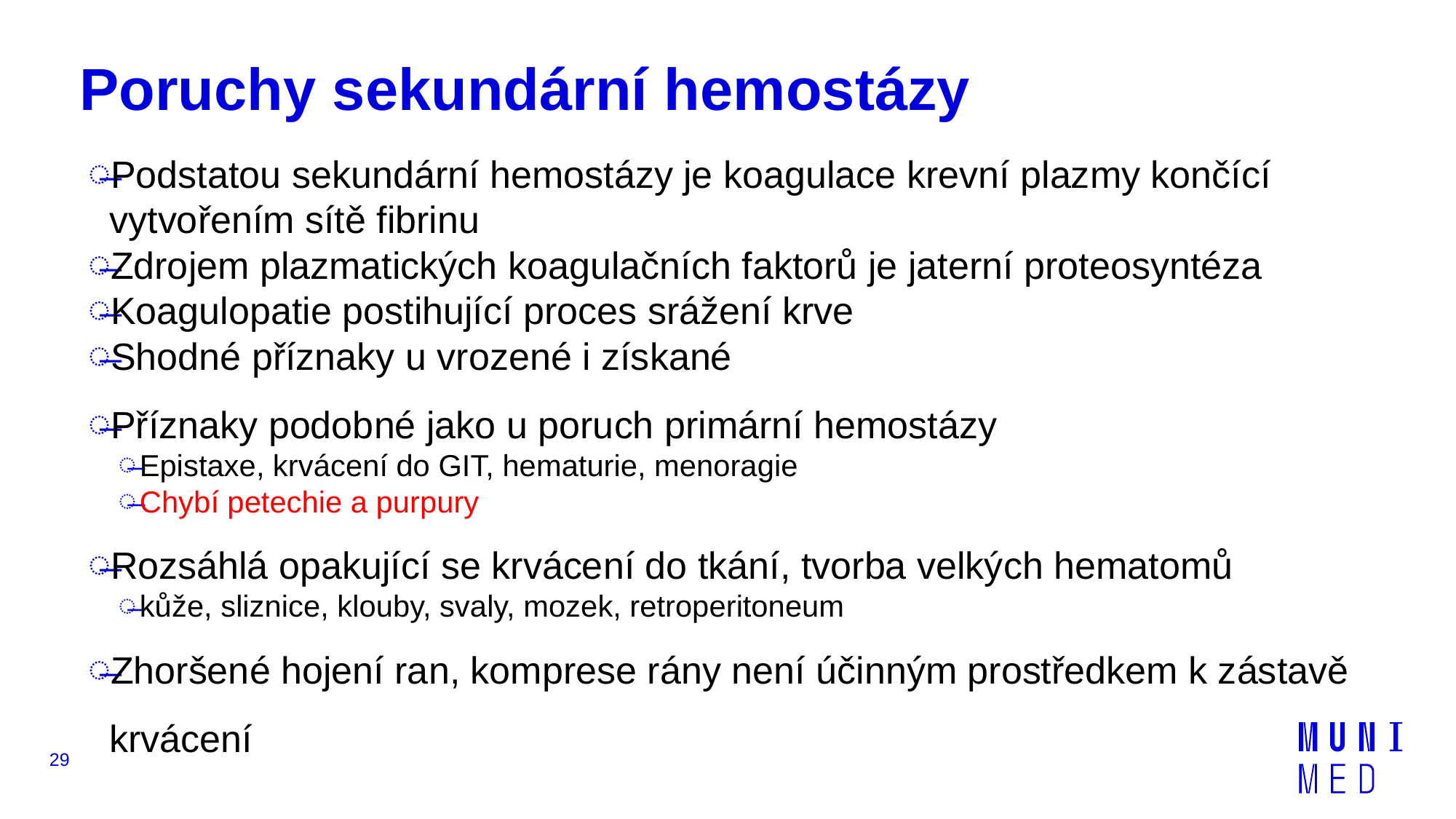

# Poruchy sekundární hemostázy
Podstatou sekundární hemostázy je koagulace krevní plazmy končící vytvořením sítě fibrinu
Zdrojem plazmatických koagulačních faktorů je jaterní proteosyntéza
Koagulopatie postihující proces srážení krve
Shodné příznaky u vrozené i získané
Příznaky podobné jako u poruch primární hemostázy
Epistaxe, krvácení do GIT, hematurie, menoragie
Chybí petechie a purpury
Rozsáhlá opakující se krvácení do tkání, tvorba velkých hematomů
kůže, sliznice, klouby, svaly, mozek, retroperitoneum
Zhoršené hojení ran, komprese rány není účinným prostředkem k zástavě krvácení

29